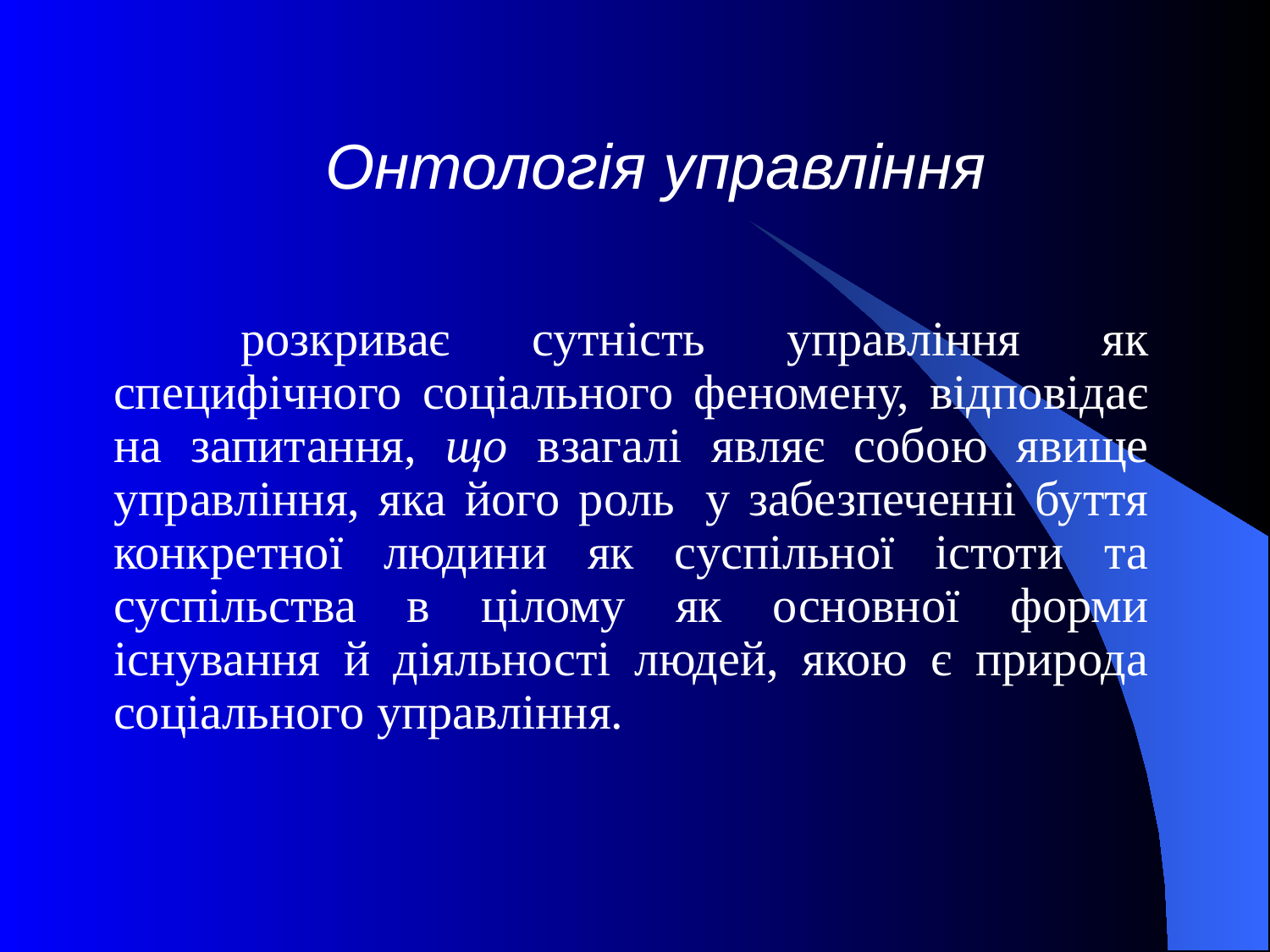

# Онтологія управління

	розкриває сутність управління як специфічного соціального феномену, відповідає на запитання, що взагалі являє собою явище управління, яка його роль  у забезпеченні буття конкретної людини як суспільної істоти та суспільства в цілому як основної форми існування й діяльності людей, якою є природа соціального управління.